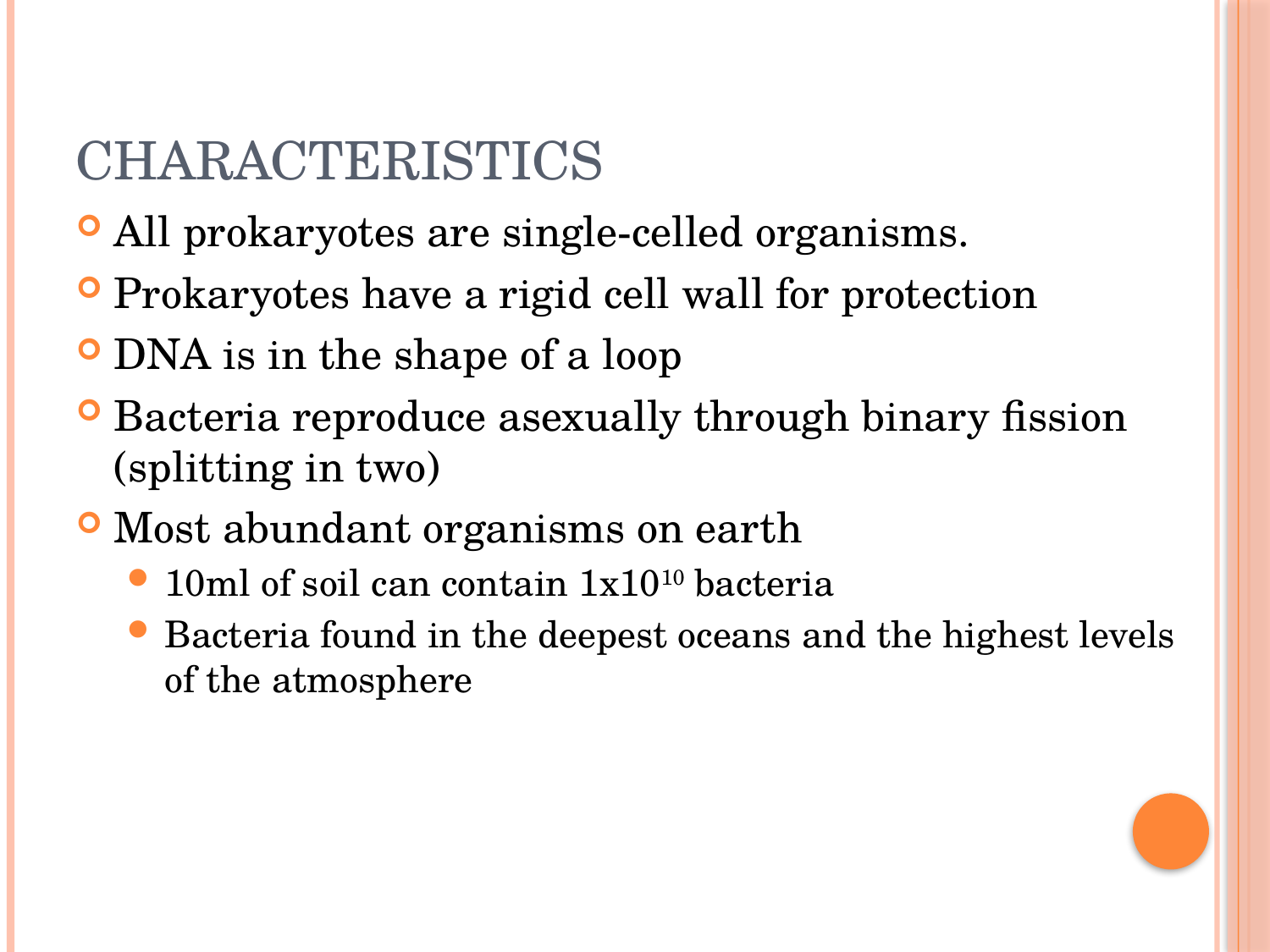

# Characteristics
All prokaryotes are single-celled organisms.
Prokaryotes have a rigid cell wall for protection
DNA is in the shape of a loop
Bacteria reproduce asexually through binary fission (splitting in two)
Most abundant organisms on earth
10ml of soil can contain 1x1010 bacteria
Bacteria found in the deepest oceans and the highest levels of the atmosphere